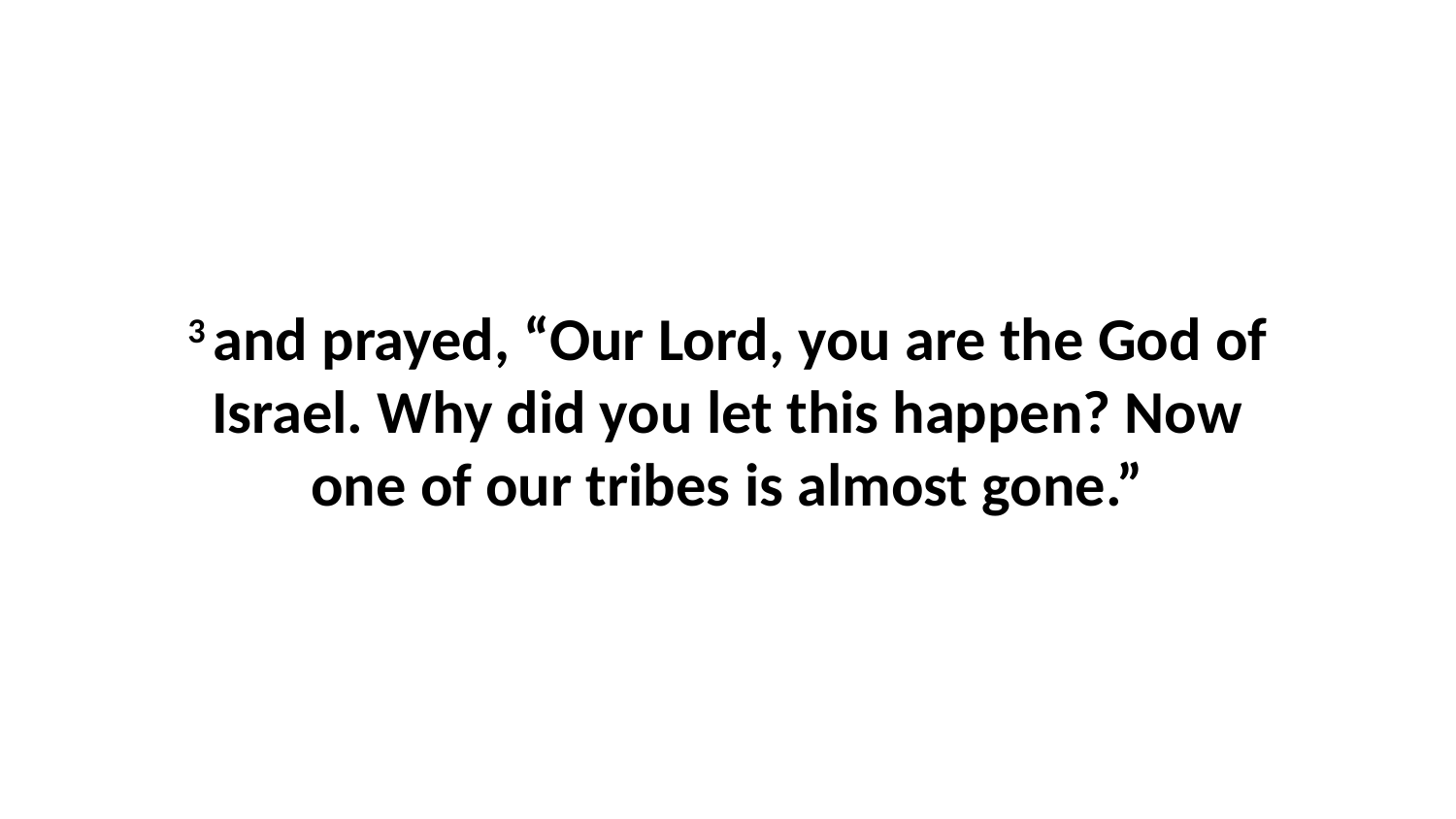

3 and prayed, “Our Lord, you are the God of Israel. Why did you let this happen? Now one of our tribes is almost gone.”